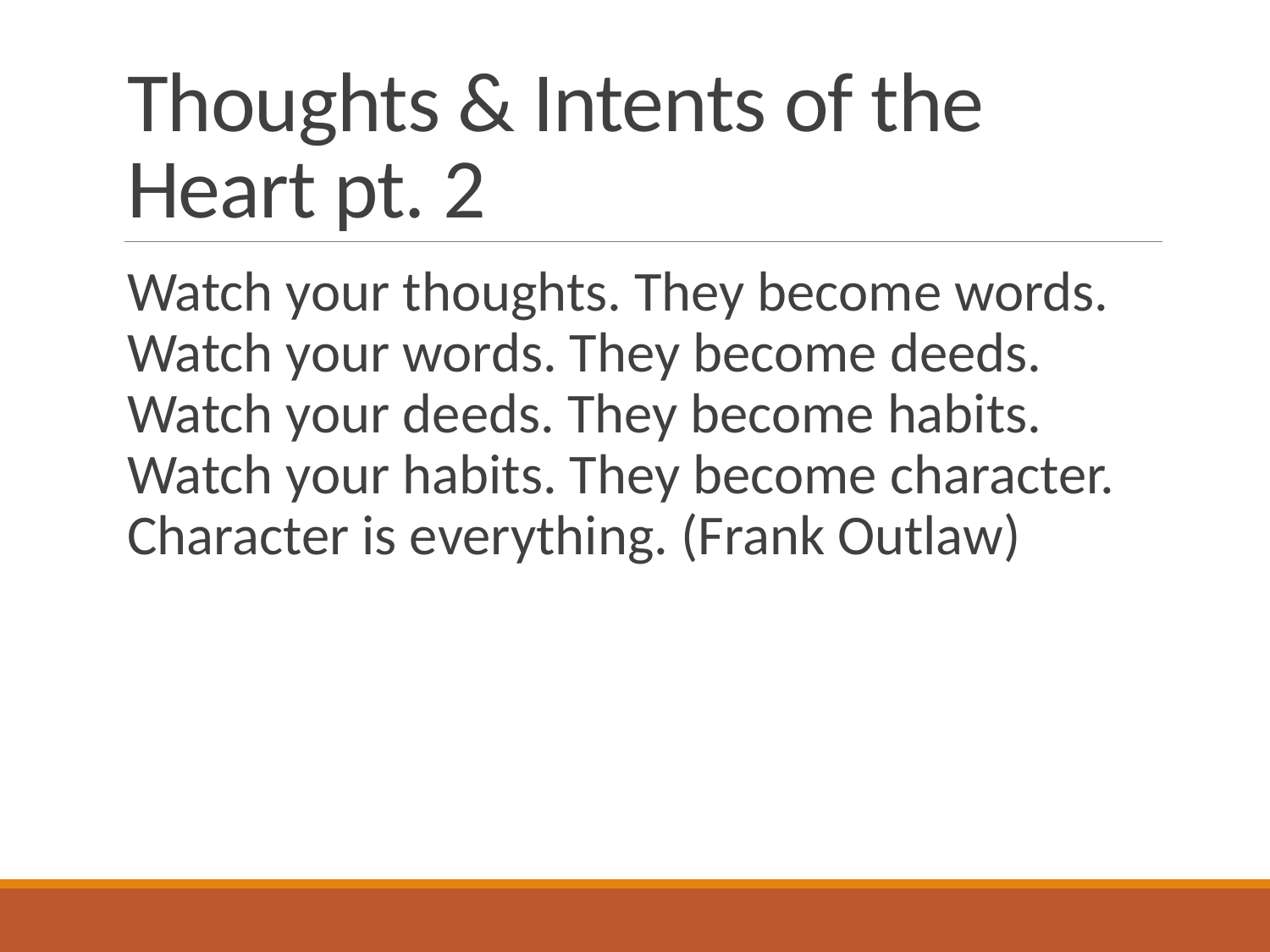

# Thoughts & Intents of the Heart pt. 2
Watch your thoughts. They become words. Watch your words. They become deeds. Watch your deeds. They become habits. Watch your habits. They become character. Character is everything. (Frank Outlaw)